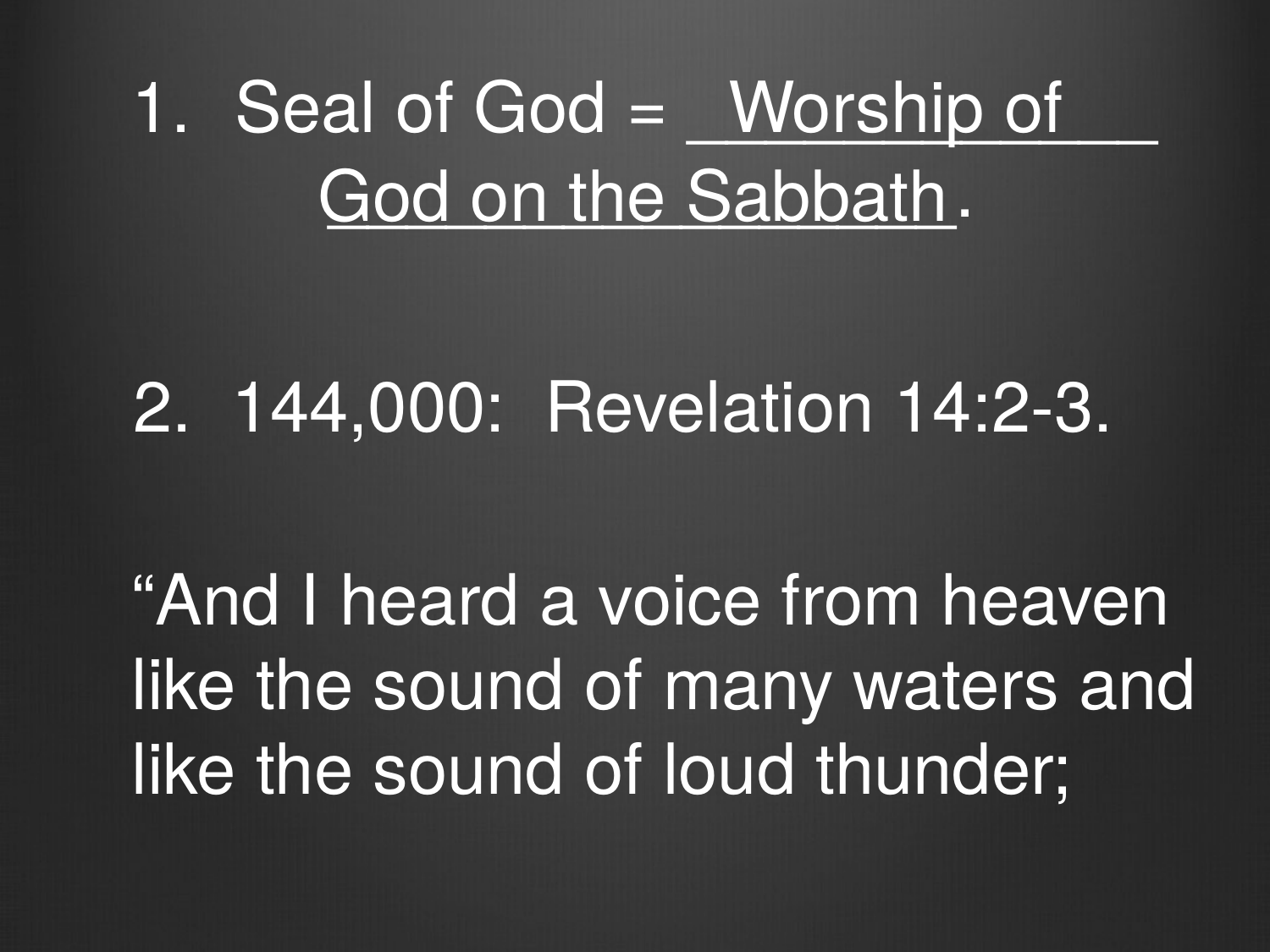

Seal of God = ____________
          ________________.
Worship of
God on the Sabbath
2.  144,000:  Revelation 14:2-3.
“And I heard a voice from heaven
like the sound of many waters and
like the sound of loud thunder;